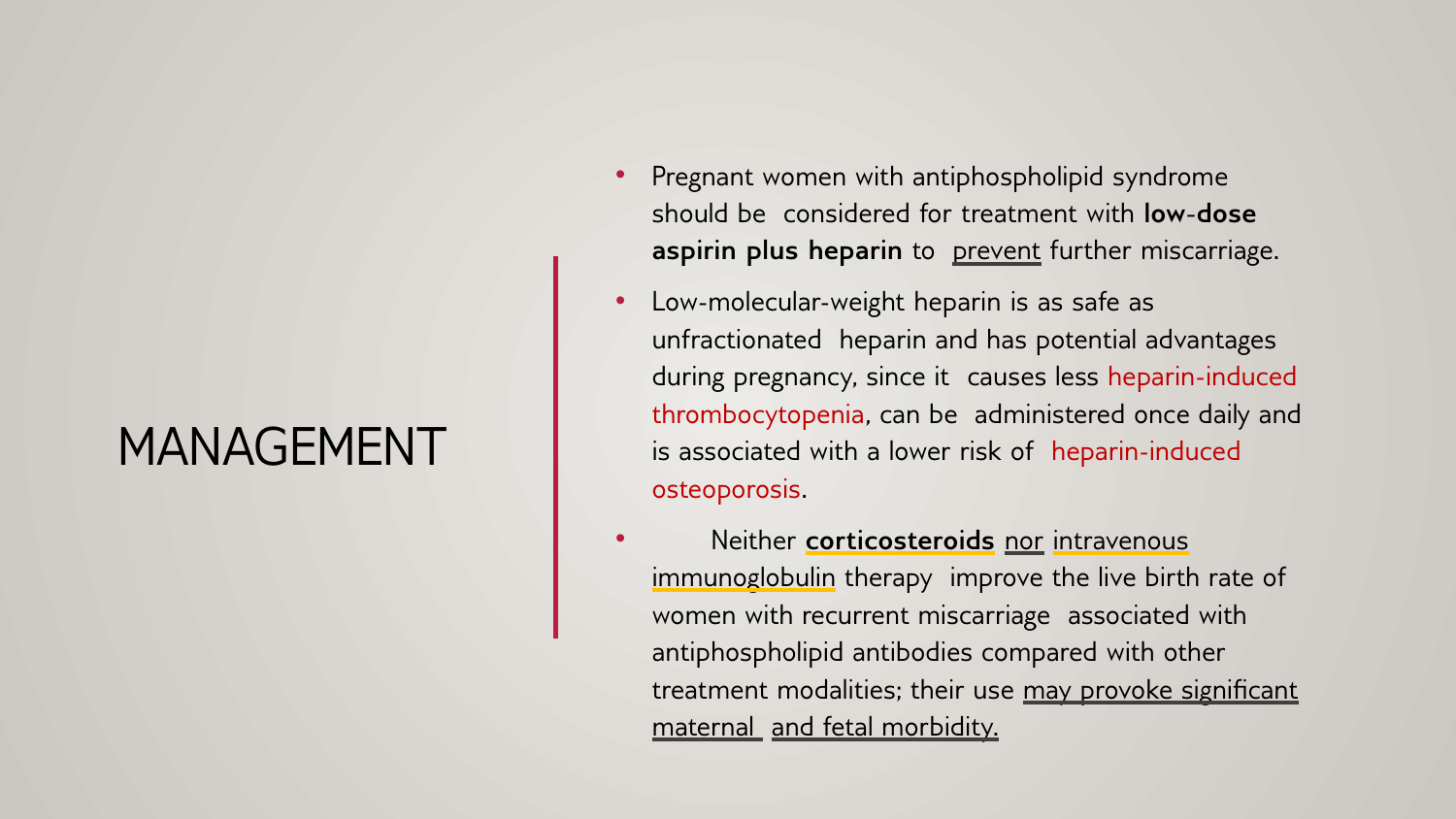

# Management
Pregnant women with antiphospholipid syndrome should be  considered for treatment with low-dose aspirin plus heparin to  prevent further miscarriage.
Low-molecular-weight heparin is as safe as unfractionated  heparin and has potential advantages during pregnancy, since it  causes less heparin-induced thrombocytopenia, can be  administered once daily and is associated with a lower risk of  heparin-induced osteoporosis.
	Neither corticosteroids nor intravenous immunoglobulin therapy  improve the live birth rate of women with recurrent miscarriage  associated with antiphospholipid antibodies compared with other  treatment modalities; their use may provoke significant maternal  and fetal morbidity.